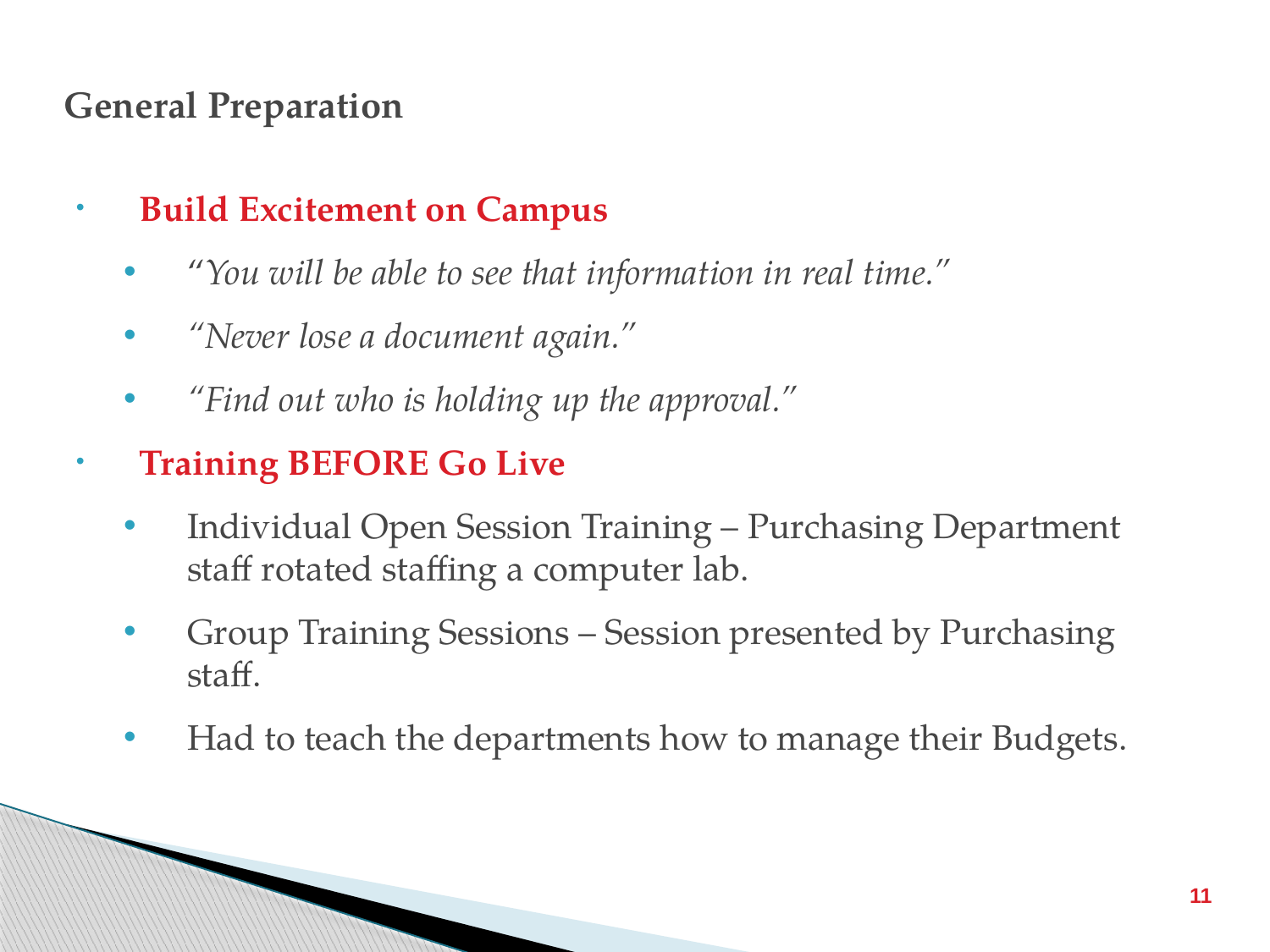

# General Preparation
Build Excitement on Campus
“You will be able to see that information in real time.”
“Never lose a document again.”
“Find out who is holding up the approval.”
Training BEFORE Go Live
Individual Open Session Training – Purchasing Department staff rotated staffing a computer lab.
Group Training Sessions – Session presented by Purchasing staff.
Had to teach the departments how to manage their Budgets.
11